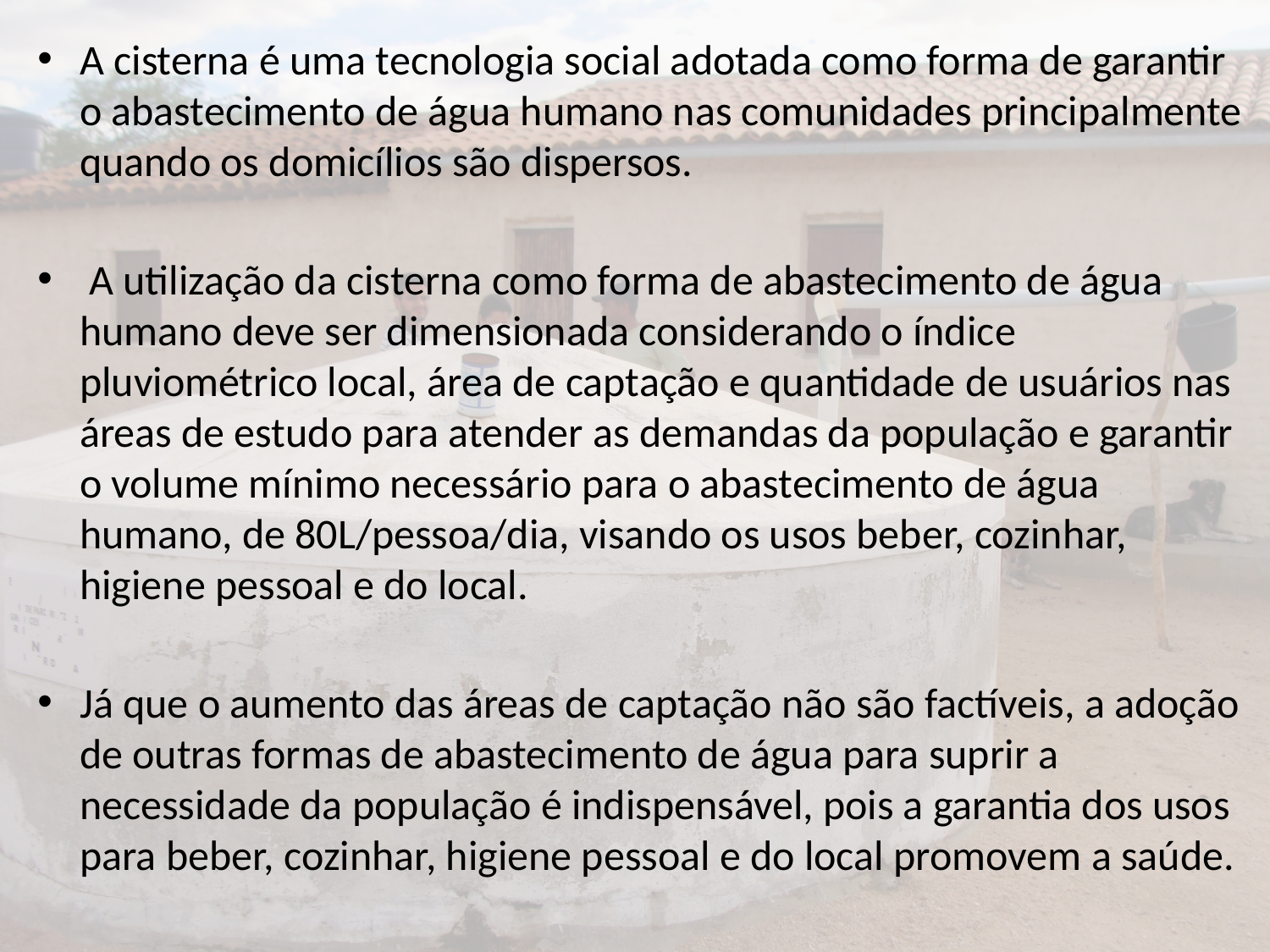

A cisterna é uma tecnologia social adotada como forma de garantir o abastecimento de água humano nas comunidades principalmente quando os domicílios são dispersos.

 A utilização da cisterna como forma de abastecimento de água humano deve ser dimensionada considerando o índice pluviométrico local, área de captação e quantidade de usuários nas áreas de estudo para atender as demandas da população e garantir o volume mínimo necessário para o abastecimento de água humano, de 80L/pessoa/dia, visando os usos beber, cozinhar, higiene pessoal e do local.

Já que o aumento das áreas de captação não são factíveis, a adoção de outras formas de abastecimento de água para suprir a necessidade da população é indispensável, pois a garantia dos usos para beber, cozinhar, higiene pessoal e do local promovem a saúde.